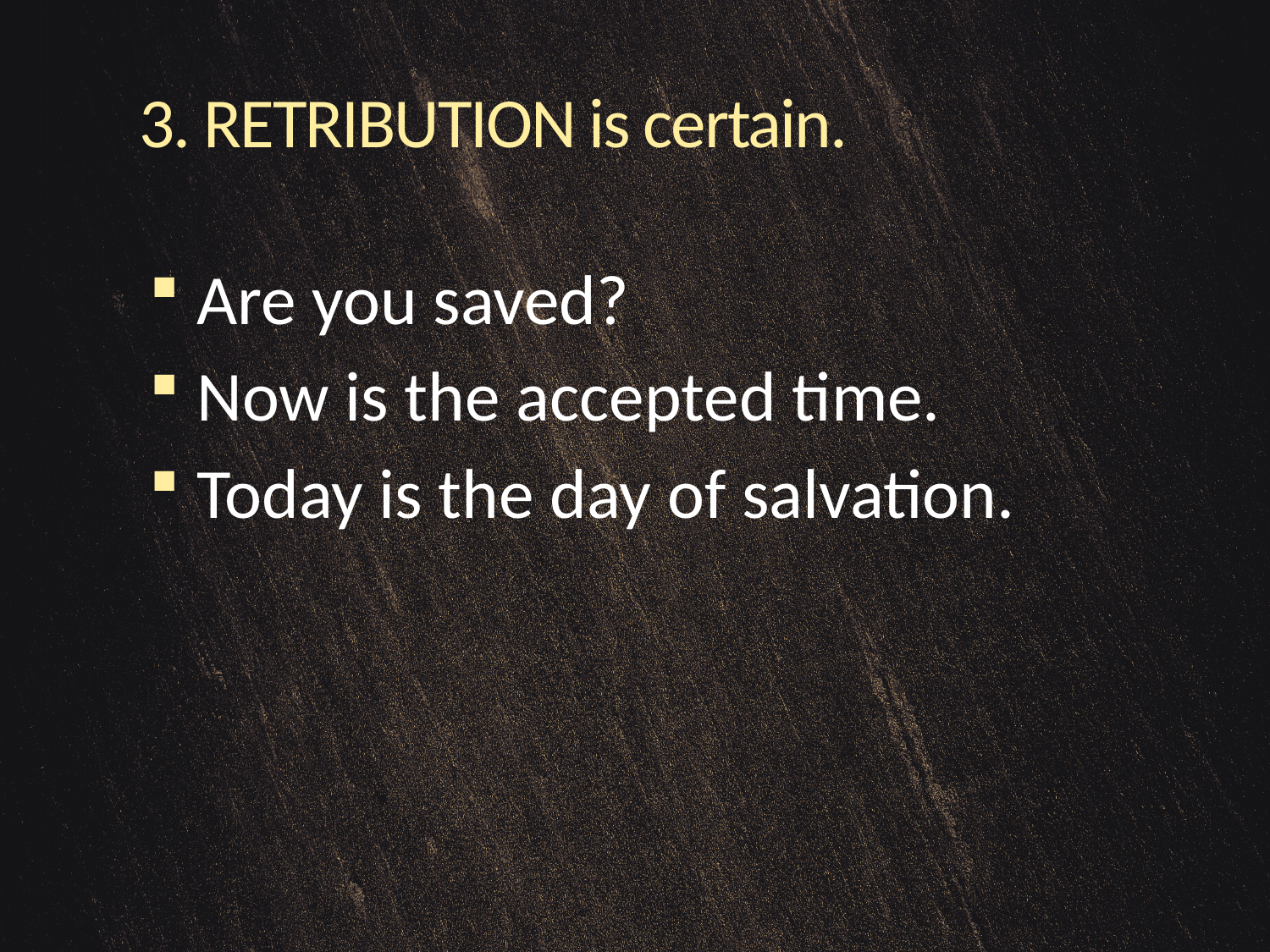

# 3. RETRIBUTION is certain.
Are you saved?
Now is the accepted time.
Today is the day of salvation.